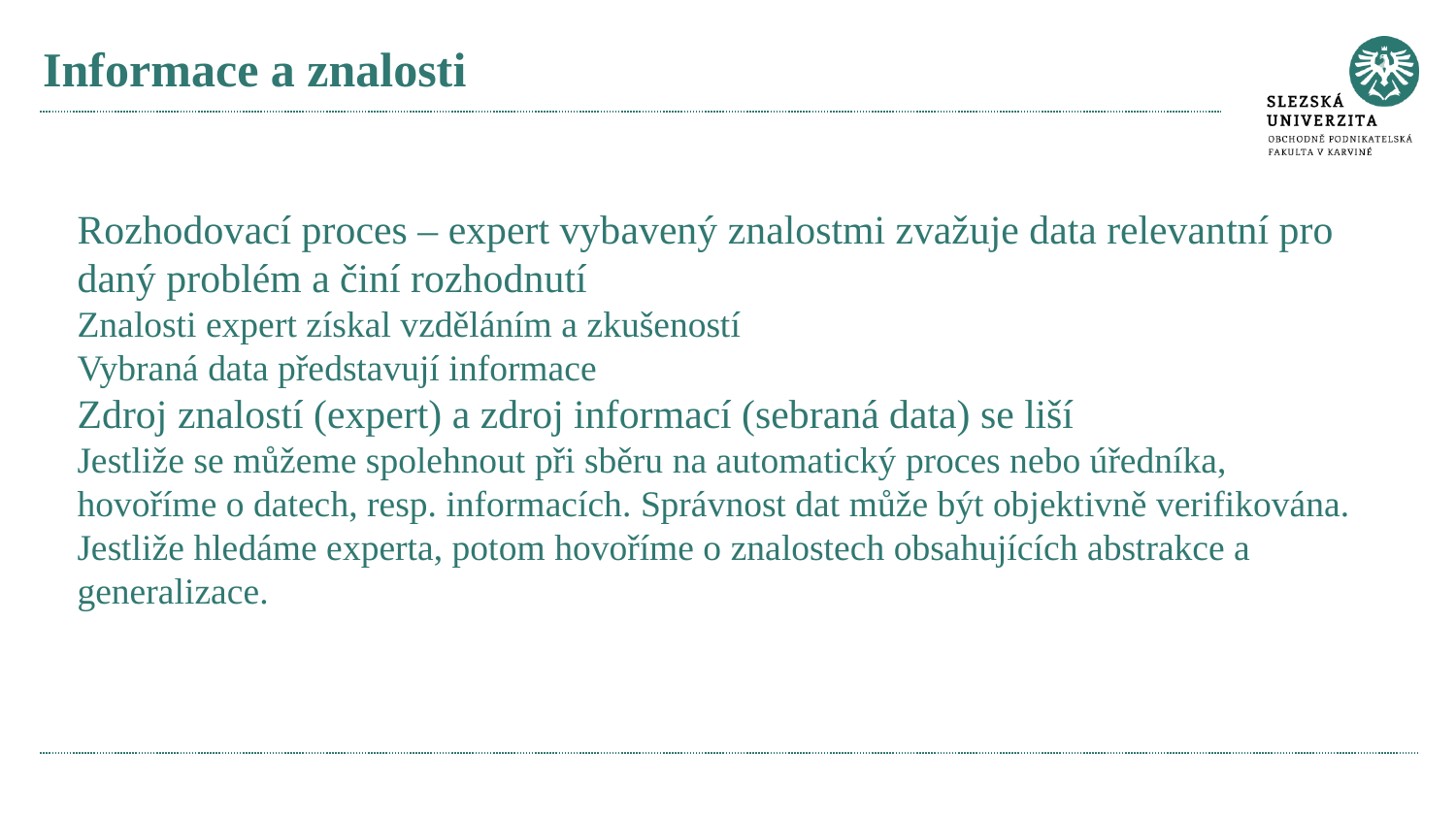

# Informace a znalosti
Rozhodovací proces – expert vybavený znalostmi zvažuje data relevantní pro daný problém a činí rozhodnutí
Znalosti expert získal vzděláním a zkušeností
Vybraná data představují informace
Zdroj znalostí (expert) a zdroj informací (sebraná data) se liší
Jestliže se můžeme spolehnout při sběru na automatický proces nebo úředníka, hovoříme o datech, resp. informacích. Správnost dat může být objektivně verifikována.
Jestliže hledáme experta, potom hovoříme o znalostech obsahujících abstrakce a generalizace.